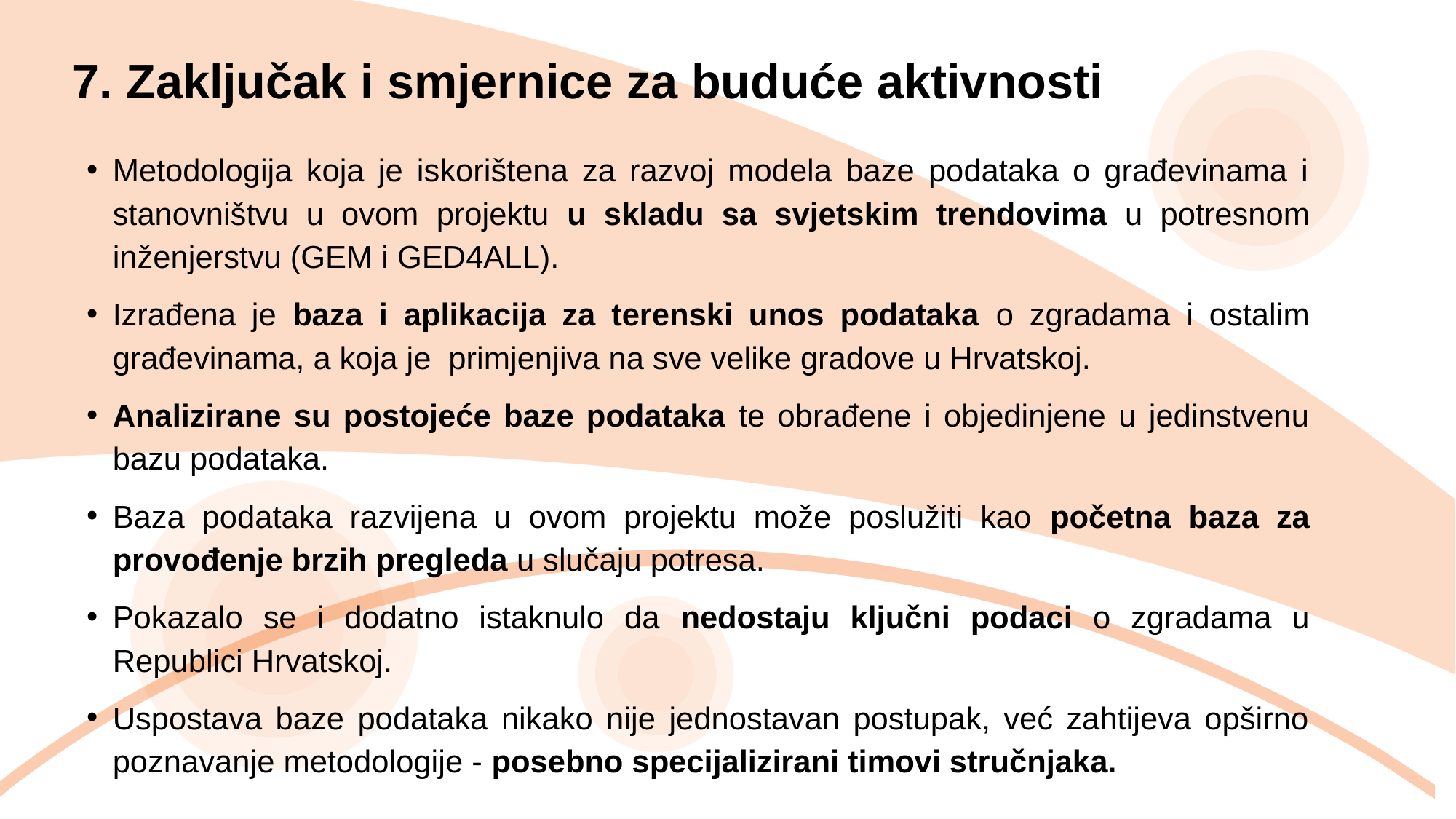

7. Zaključak i smjernice za buduće aktivnosti
Metodologija koja je iskorištena za razvoj modela baze podataka o građevinama i stanovništvu u ovom projektu u skladu sa svjetskim trendovima u potresnom inženjerstvu (GEM i GED4ALL).
Izrađena je baza i aplikacija za terenski unos podataka o zgradama i ostalim građevinama, a koja je  primjenjiva na sve velike gradove u Hrvatskoj.
Analizirane su postojeće baze podataka te obrađene i objedinjene u jedinstvenu bazu podataka.
Baza podataka razvijena u ovom projektu može poslužiti kao početna baza za provođenje brzih pregleda u slučaju potresa.
Pokazalo se i dodatno istaknulo da nedostaju ključni podaci o zgradama u Republici Hrvatskoj.
Uspostava baze podataka nikako nije jednostavan postupak, već zahtijeva opširno poznavanje metodologije - posebno specijalizirani timovi stručnjaka.